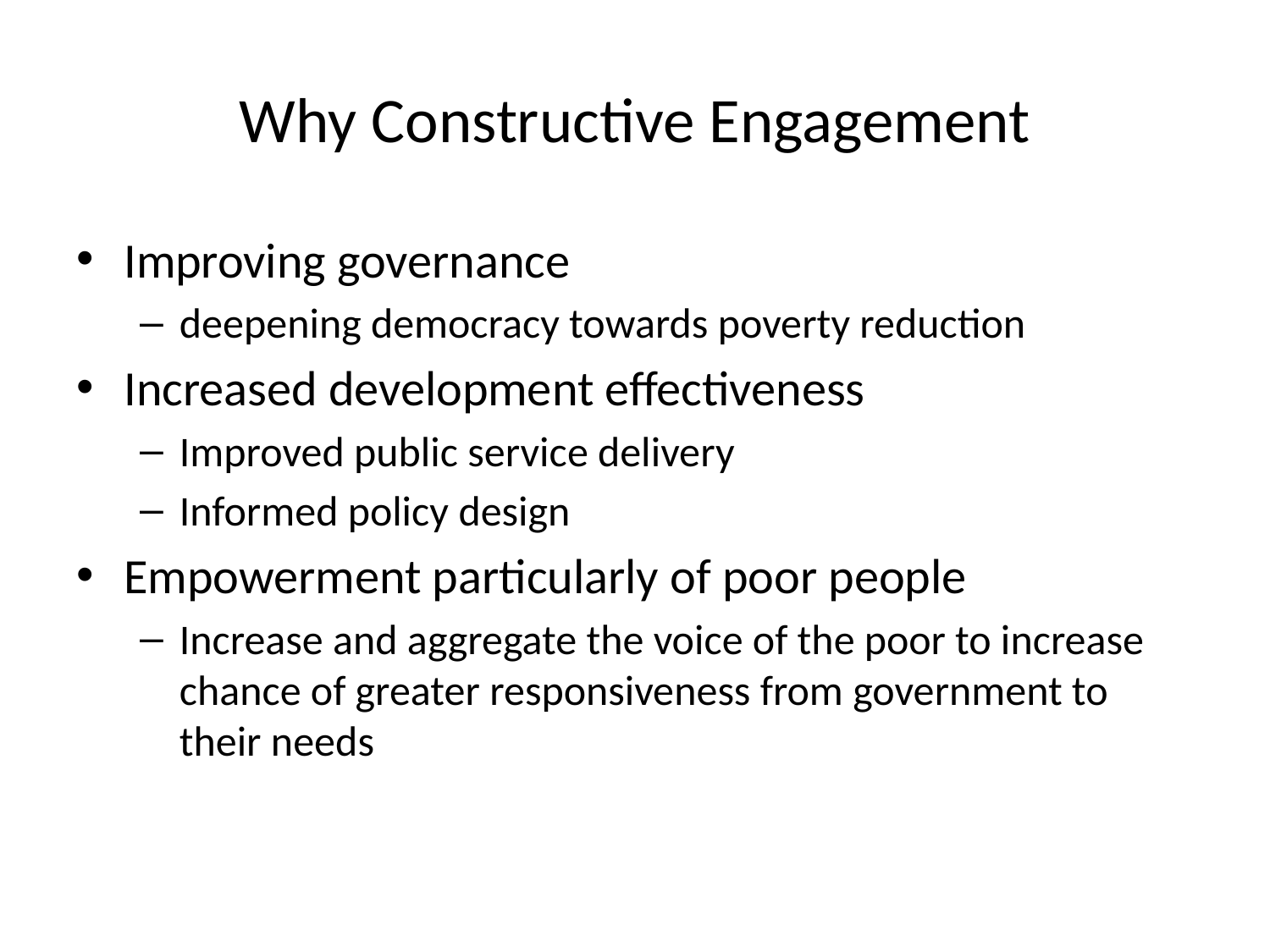

# Why Constructive Engagement
Improving governance
deepening democracy towards poverty reduction
Increased development effectiveness
Improved public service delivery
Informed policy design
Empowerment particularly of poor people
Increase and aggregate the voice of the poor to increase chance of greater responsiveness from government to their needs